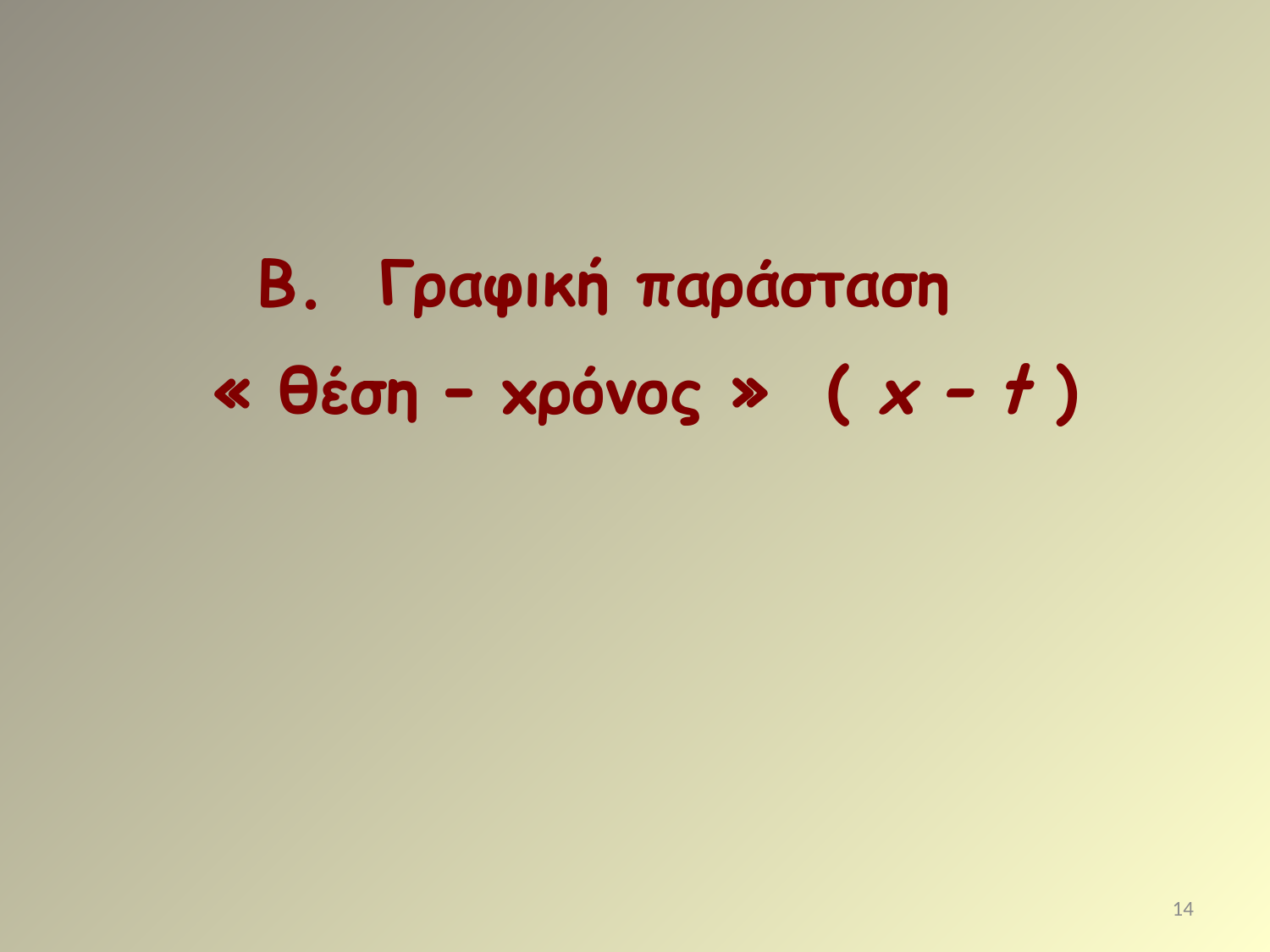

Β.  Γραφική παράσταση
« θέση – χρόνος »  ( x – t )
14